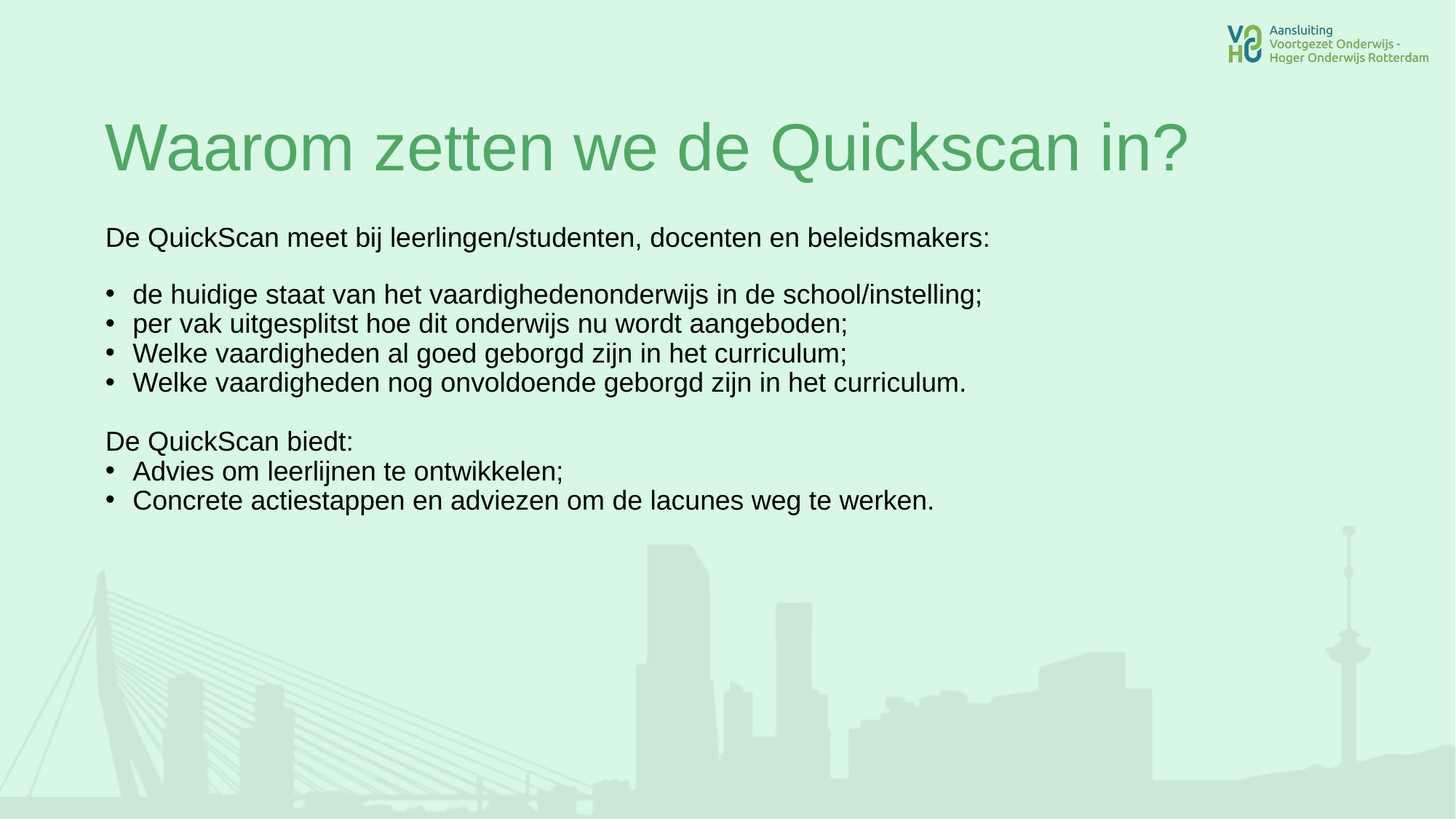

# Waarom zetten we de Quickscan in?
De QuickScan meet bij leerlingen/studenten, docenten en beleidsmakers:
de huidige staat van het vaardighedenonderwijs in de school/instelling;
per vak uitgesplitst hoe dit onderwijs nu wordt aangeboden;
Welke vaardigheden al goed geborgd zijn in het curriculum;
Welke vaardigheden nog onvoldoende geborgd zijn in het curriculum.

De QuickScan biedt:
Advies om leerlijnen te ontwikkelen;
Concrete actiestappen en adviezen om de lacunes weg te werken.